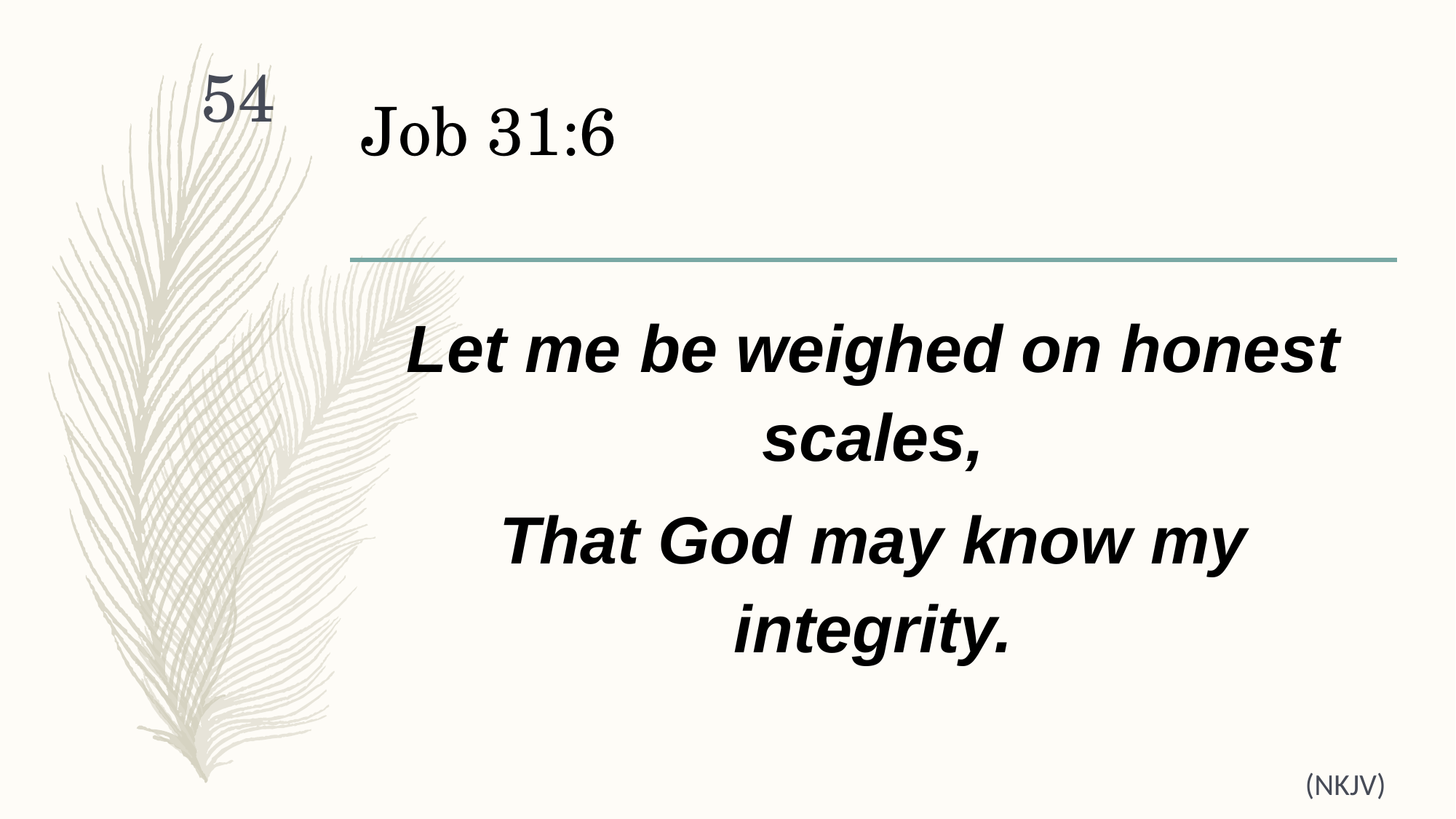

54
# Job 31:6
Let me be weighed on honest scales,
That God may know my integrity.
																		     (NKJV)